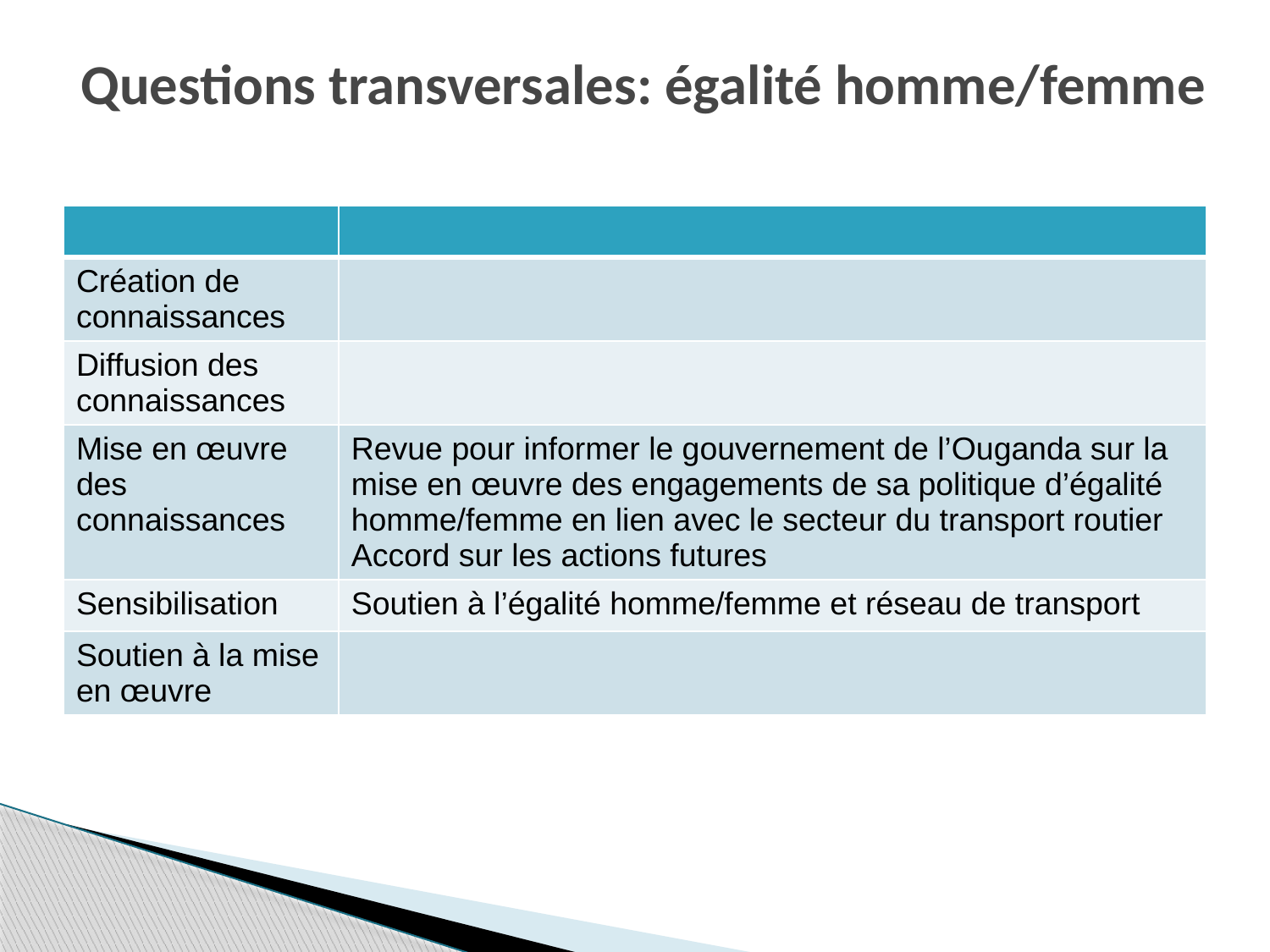

Questions transversales: égalité homme/femme

|  |  |
| --- | --- |
| Création de connaissances |  |
| Diffusion des connaissances |  |
| Mise en œuvre des connaissances | Revue pour informer le gouvernement de l’Ouganda sur la mise en œuvre des engagements de sa politique d’égalité homme/femme en lien avec le secteur du transport routier Accord sur les actions futures |
| Sensibilisation | Soutien à l’égalité homme/femme et réseau de transport |
| Soutien à la mise en œuvre |  |